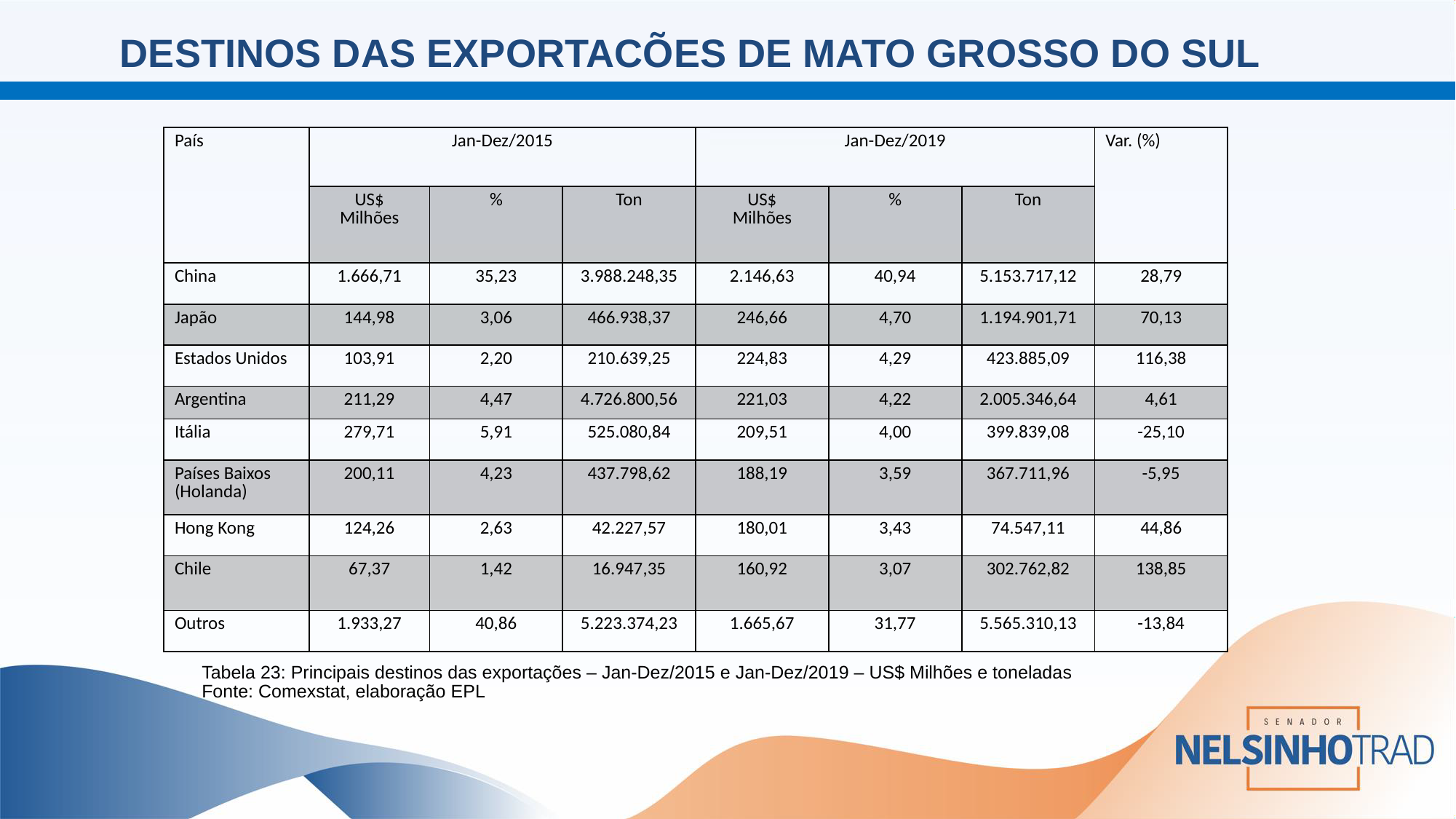

DESTINOS DAS EXPORTACÕES DE MATO GROSSO DO SUL
| País | Jan-Dez/2015 |  |  | Jan-Dez/2019 |  |  | Var. (%) |
| --- | --- | --- | --- | --- | --- | --- | --- |
|  | US$ Milhões | % | Ton | US$ Milhões | % | Ton |  |
| China | 1.666,71 | 35,23 | 3.988.248,35 | 2.146,63 | 40,94 | 5.153.717,12 | 28,79 |
| Japão | 144,98 | 3,06 | 466.938,37 | 246,66 | 4,70 | 1.194.901,71 | 70,13 |
| Estados Unidos | 103,91 | 2,20 | 210.639,25 | 224,83 | 4,29 | 423.885,09 | 116,38 |
| Argentina | 211,29 | 4,47 | 4.726.800,56 | 221,03 | 4,22 | 2.005.346,64 | 4,61 |
| Itália | 279,71 | 5,91 | 525.080,84 | 209,51 | 4,00 | 399.839,08 | -25,10 |
| Países Baixos (Holanda) | 200,11 | 4,23 | 437.798,62 | 188,19 | 3,59 | 367.711,96 | -5,95 |
| Hong Kong | 124,26 | 2,63 | 42.227,57 | 180,01 | 3,43 | 74.547,11 | 44,86 |
| Chile | 67,37 | 1,42 | 16.947,35 | 160,92 | 3,07 | 302.762,82 | 138,85 |
| Outros | 1.933,27 | 40,86 | 5.223.374,23 | 1.665,67 | 31,77 | 5.565.310,13 | -13,84 |
Tabela 23: Principais destinos das exportações – Jan-Dez/2015 e Jan-Dez/2019 – US$ Milhões e toneladas
Fonte: Comexstat, elaboração EPL